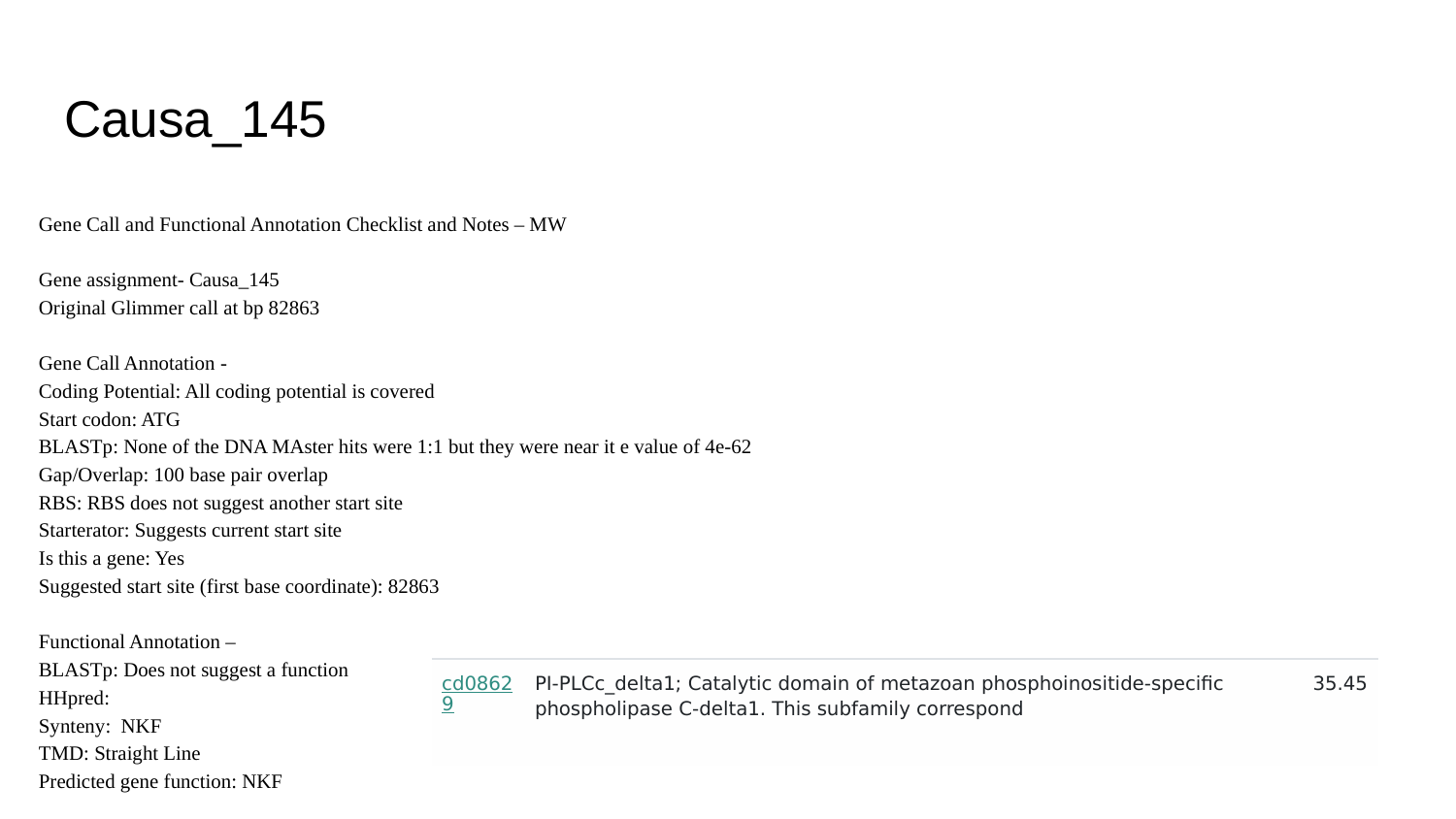

# Causa_145
Gene Call and Functional Annotation Checklist and Notes – MW

Gene assignment- Causa_145
Original Glimmer call at bp 82863

Gene Call Annotation -
Coding Potential: All coding potential is covered
Start codon: ATG
BLASTp: None of the DNA MAster hits were 1:1 but they were near it e value of 4e-62
Gap/Overlap: 100 base pair overlap
RBS: RBS does not suggest another start site
Starterator: Suggests current start site
Is this a gene: Yes
Suggested start site (first base coordinate): 82863

Functional Annotation –
BLASTp: Does not suggest a function
HHpred:
Synteny:  NKF
TMD: Straight Line
Predicted gene function: NKF
| cd08629 | PI-PLCc\_delta1; Catalytic domain of metazoan phosphoinositide-specific phospholipase C-delta1. This subfamily correspond | 35.45 |
| --- | --- | --- |